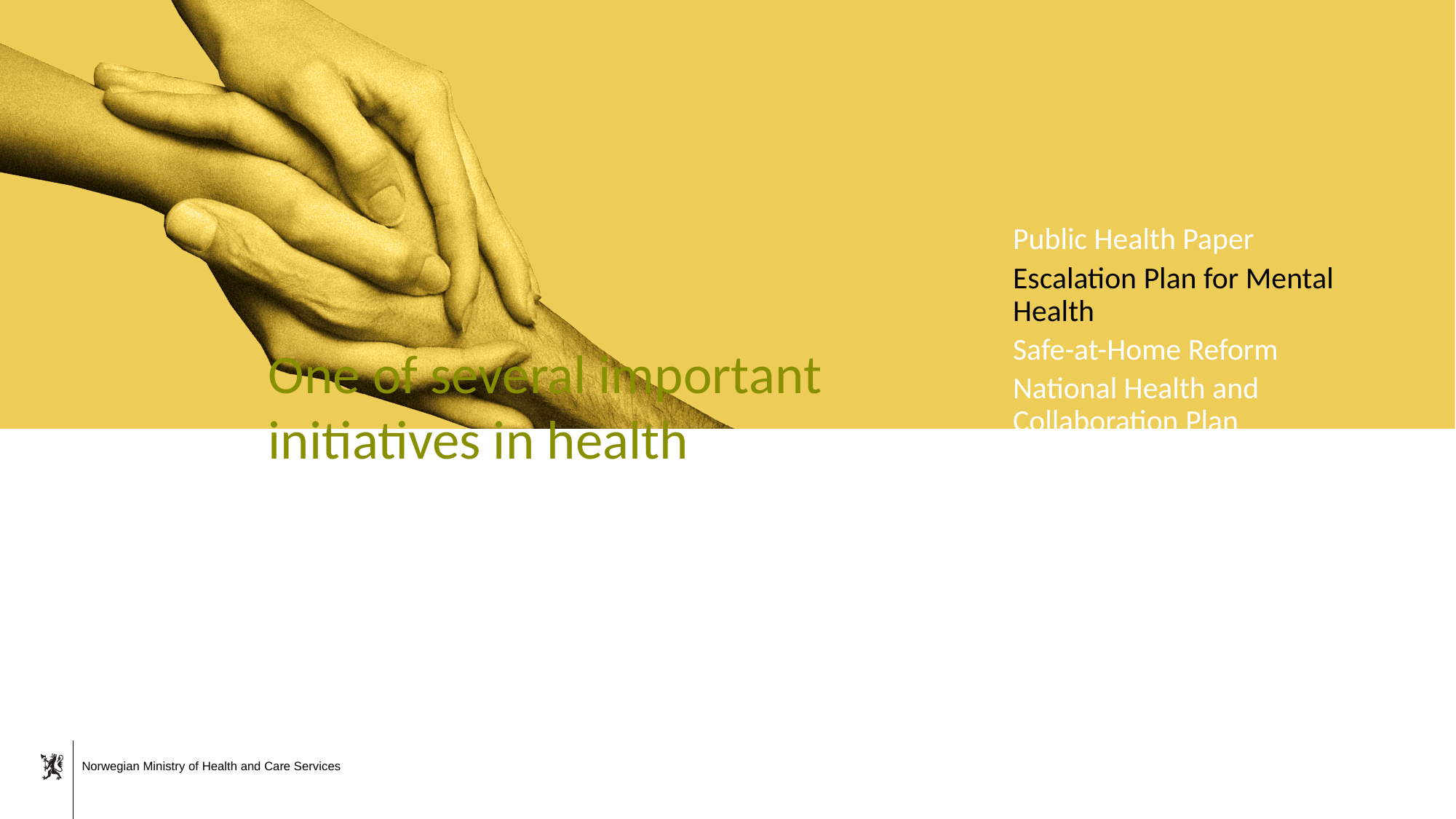

# One of several important initiatives in health
Public Health Paper
Escalation Plan for Mental Health
Safe-at-Home Reform
National Health and Collaboration Plan
Preventative and Treatment Reforms Related to Substance Abuse